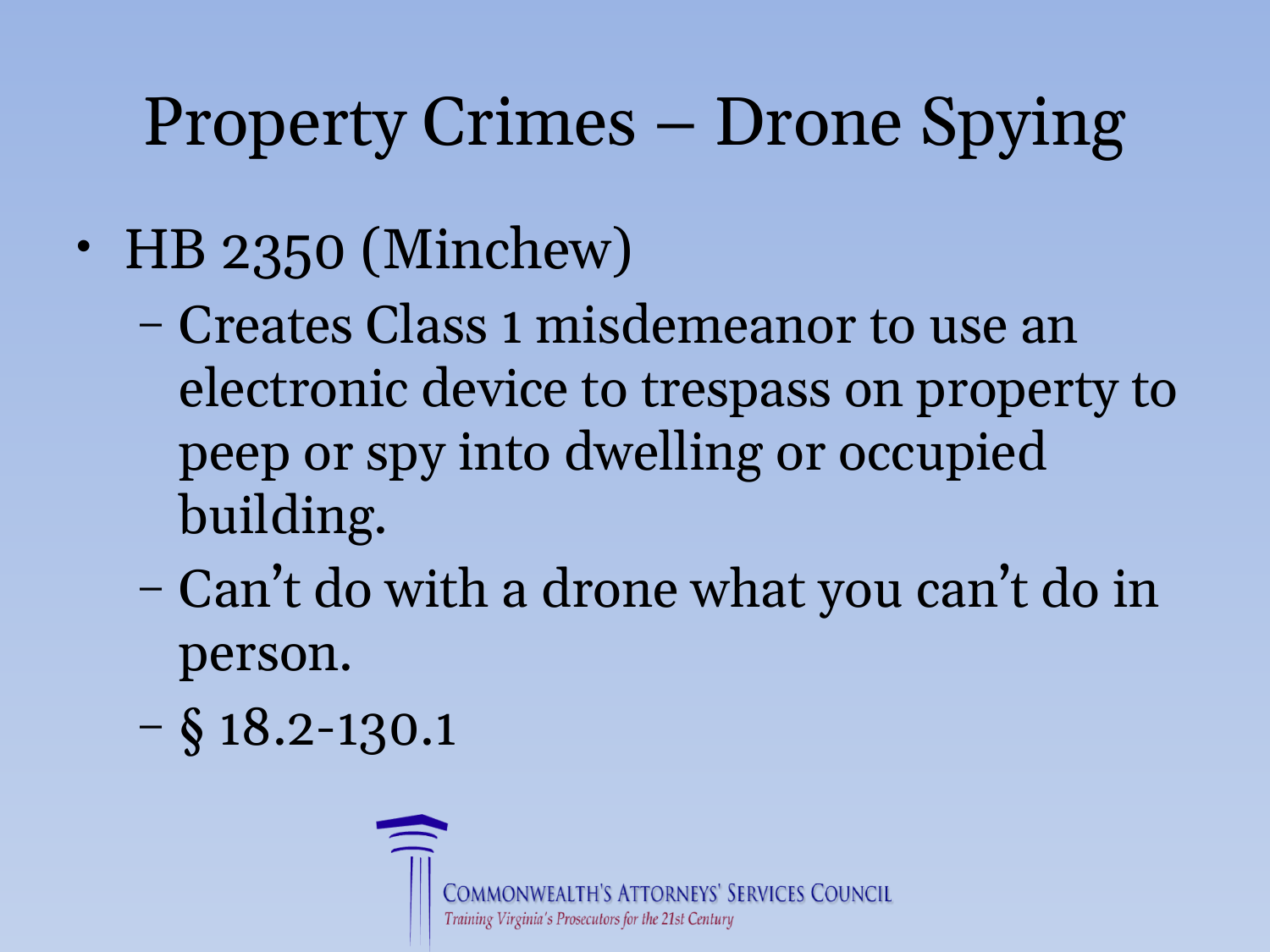

# Property Crimes – Drone Spying
HB 2350 (Minchew)
Creates Class 1 misdemeanor to use an electronic device to trespass on property to peep or spy into dwelling or occupied building.
Can’t do with a drone what you can’t do in person.
§ 18.2-130.1